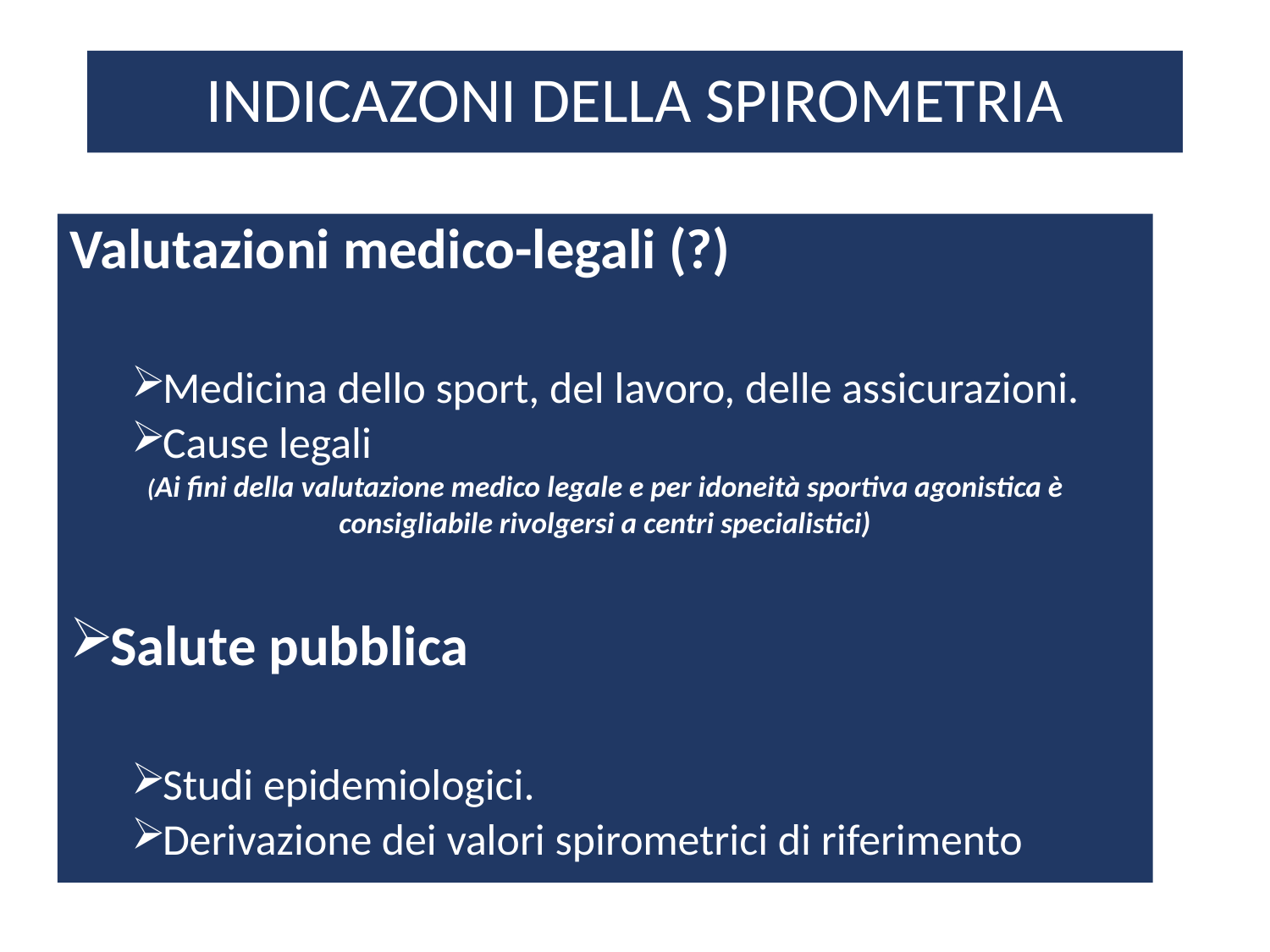

# INDICAZONI DELLA SPIROMETRIA
Valutazioni medico-legali (?)

Medicina dello sport, del lavoro, delle assicurazioni.
Cause legali
(Ai fini della valutazione medico legale e per idoneità sportiva agonistica è consigliabile rivolgersi a centri specialistici)

Salute pubblica

Studi epidemiologici.
Derivazione dei valori spirometrici di riferimento